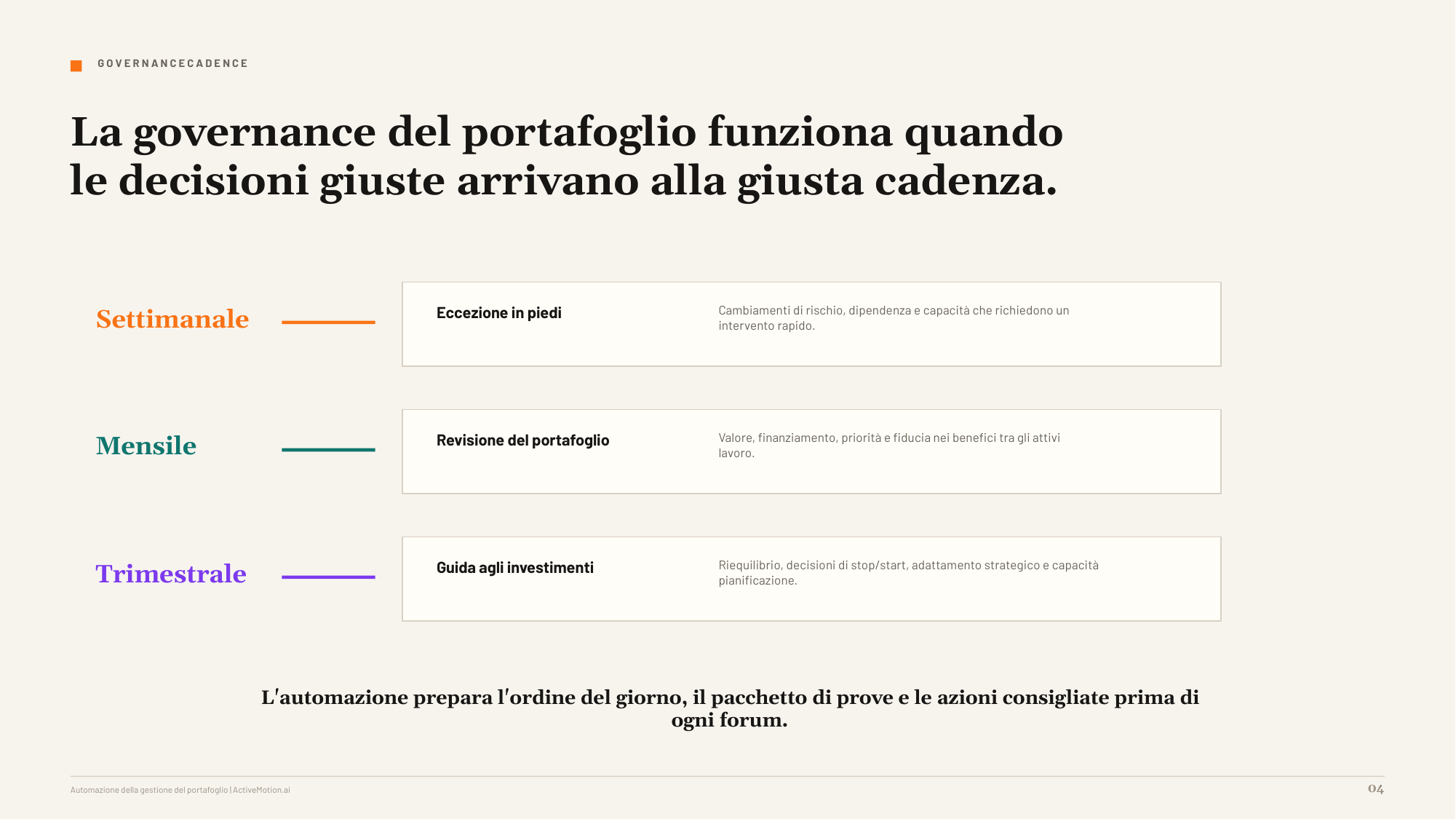

G O V E R N A N C E C A D E N C E

La governance del portafoglio funziona quando le decisioni giuste arrivano alla giusta cadenza.

Settimanale
Eccezione in piedi
Cambiamenti di rischio, dipendenza e capacità che richiedono un intervento rapido.

Mensile
Revisione del portafoglio
Valore, finanziamento, priorità e fiducia nei benefici tra gli attivi
lavoro.

Trimestrale
Guida agli investimenti
Riequilibrio, decisioni di stop/start, adattamento strategico e capacità
pianificazione.

L'automazione prepara l'ordine del giorno, il pacchetto di prove e le azioni consigliate prima di ogni forum.

04
Automazione della gestione del portafoglio | ActiveMotion.ai